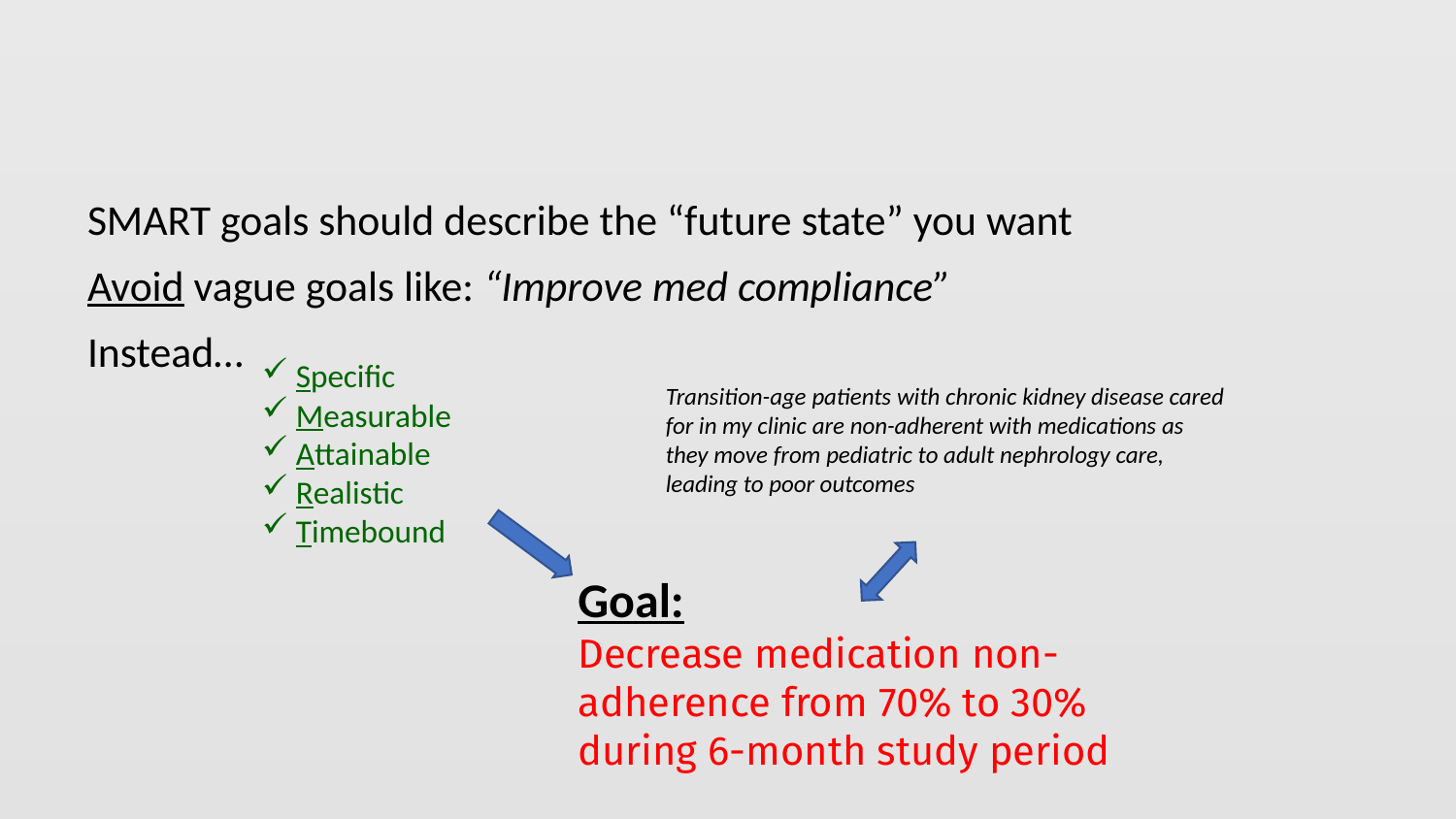

SMART goals should describe the “future state” you want
Avoid vague goals like: “Improve med compliance”
Instead…

Specific
Measurable
Attainable
Realistic
Timebound
Transition-age patients with chronic kidney disease cared for in my clinic are non-adherent with medications as they move from pediatric to adult nephrology care, leading to poor outcomes

Goal:
Decrease medication non-adherence from 70% to 30% during 6-month study period